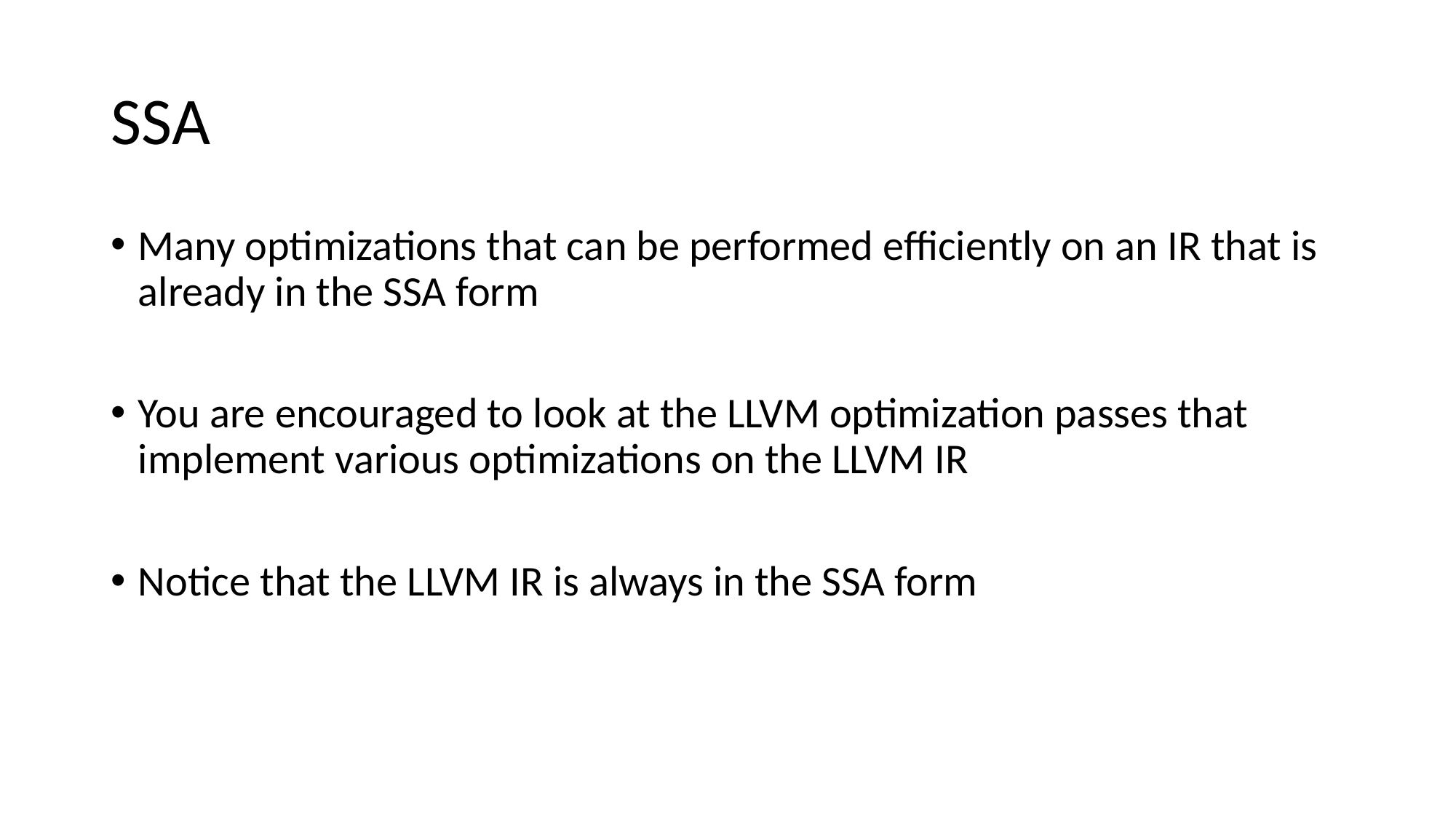

# SSA
Many optimizations that can be performed efficiently on an IR that is already in the SSA form

You are encouraged to look at the LLVM optimization passes that implement various optimizations on the LLVM IR

Notice that the LLVM IR is always in the SSA form